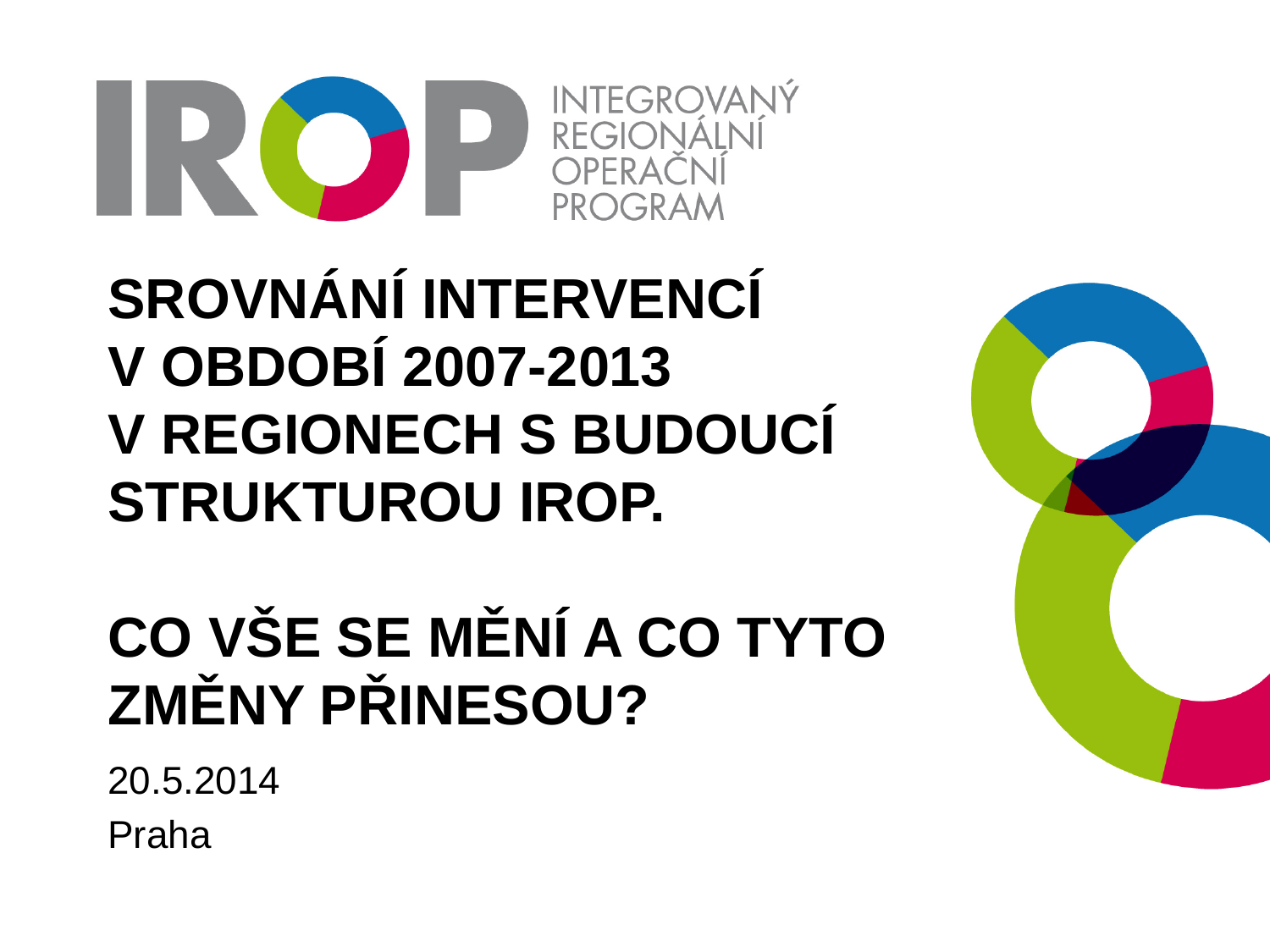

# Srovnání intervencí v období 2007-2013 v regionech s budoucí strukturou IROP. co vše se mění a co tyto změny přinesou?
20.5.2014
Praha